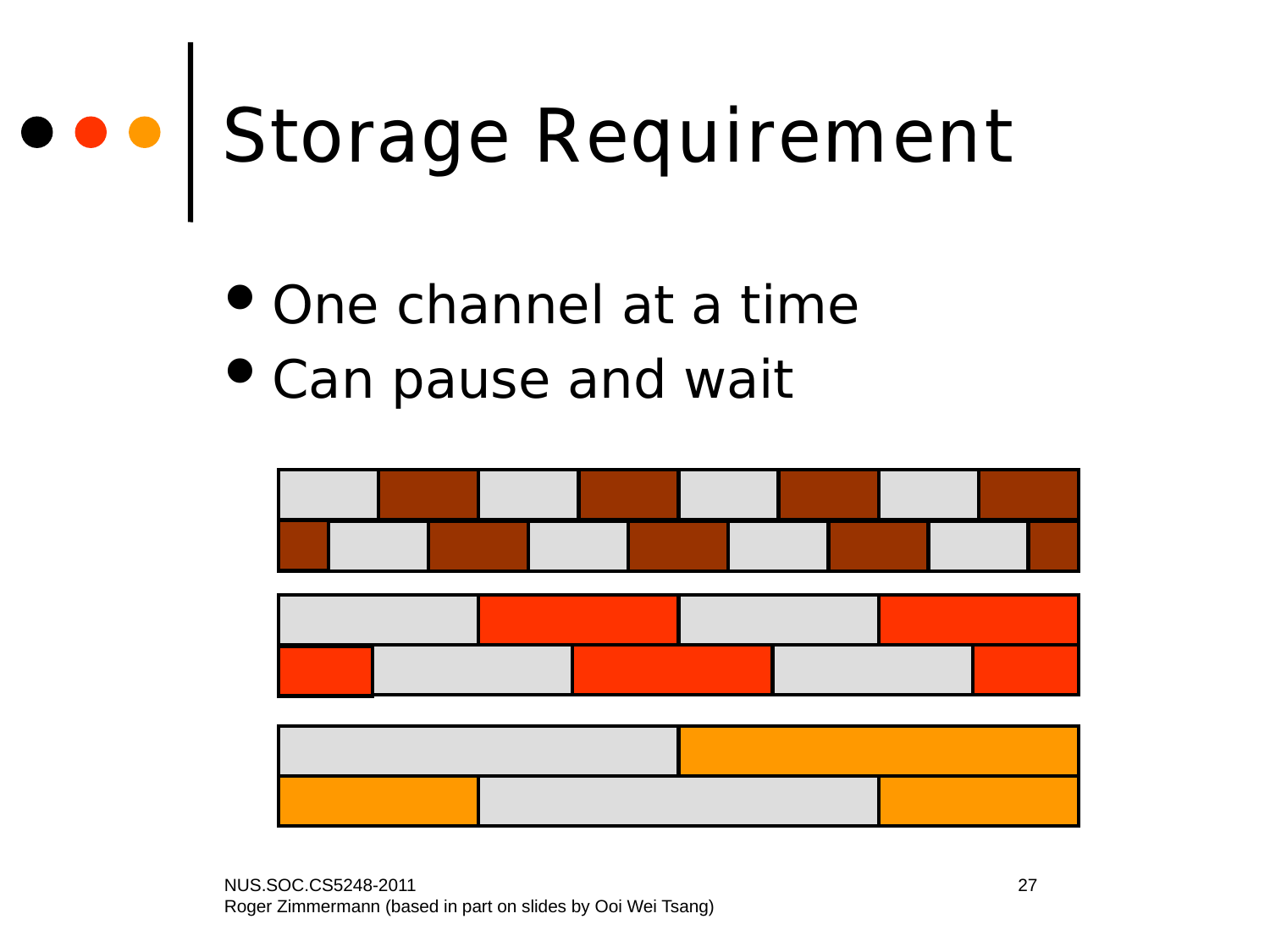

# Storage Requirement
One channel at a time
Can pause and wait

NUS.SOC.CS5248-2011
Roger Zimmermann (based in part on slides by Ooi Wei Tsang)
27